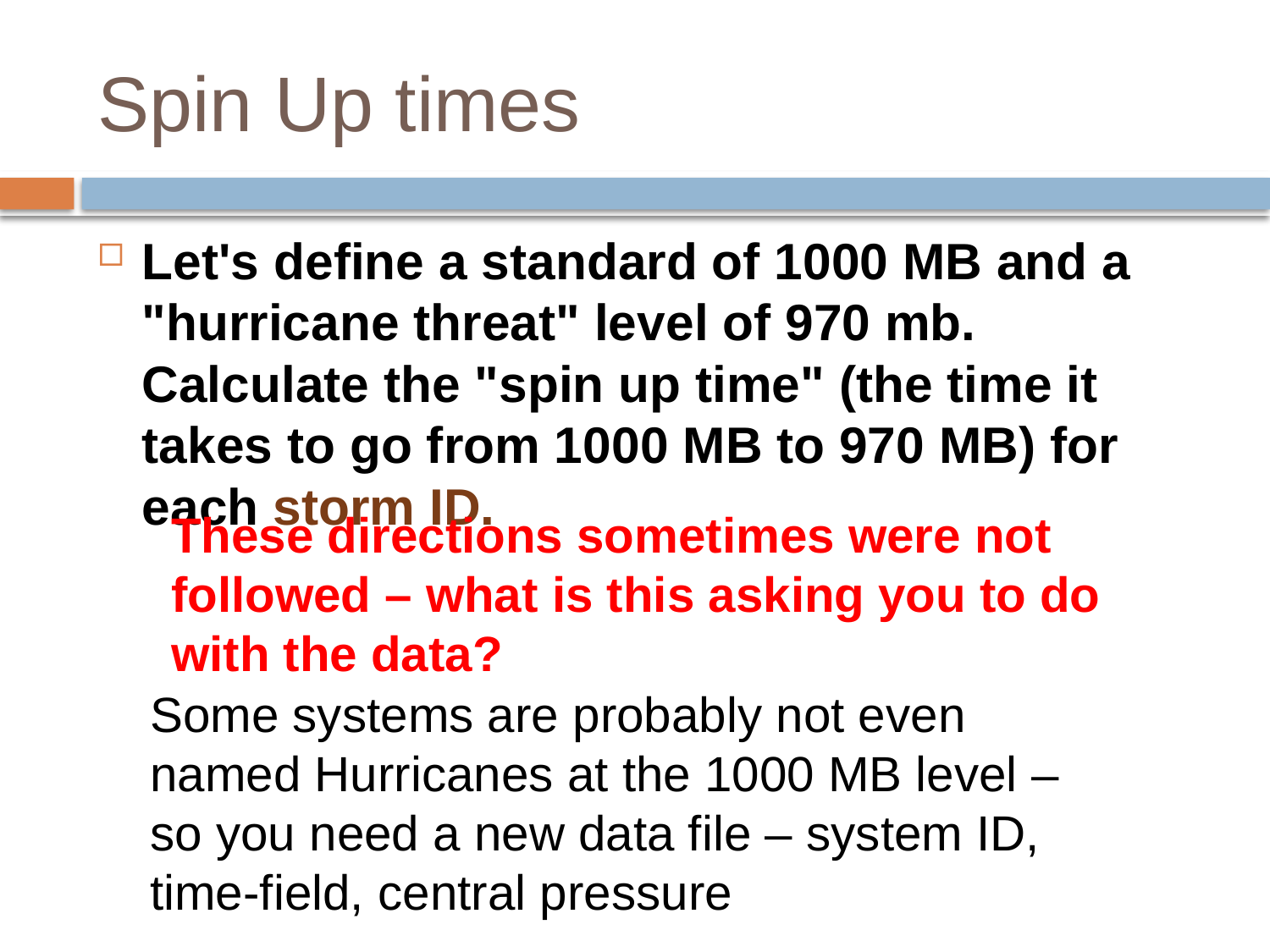

# Spin Up times
Let's define a standard of 1000 MB and a "hurricane threat" level of 970 mb. Calculate the "spin up time" (the time it takes to go from 1000 MB to 970 MB) for each storm ID.
These directions sometimes were not followed – what is this asking you to do with the data?
Some systems are probably not even named Hurricanes at the 1000 MB level –so you need a new data file – system ID, time-field, central pressure